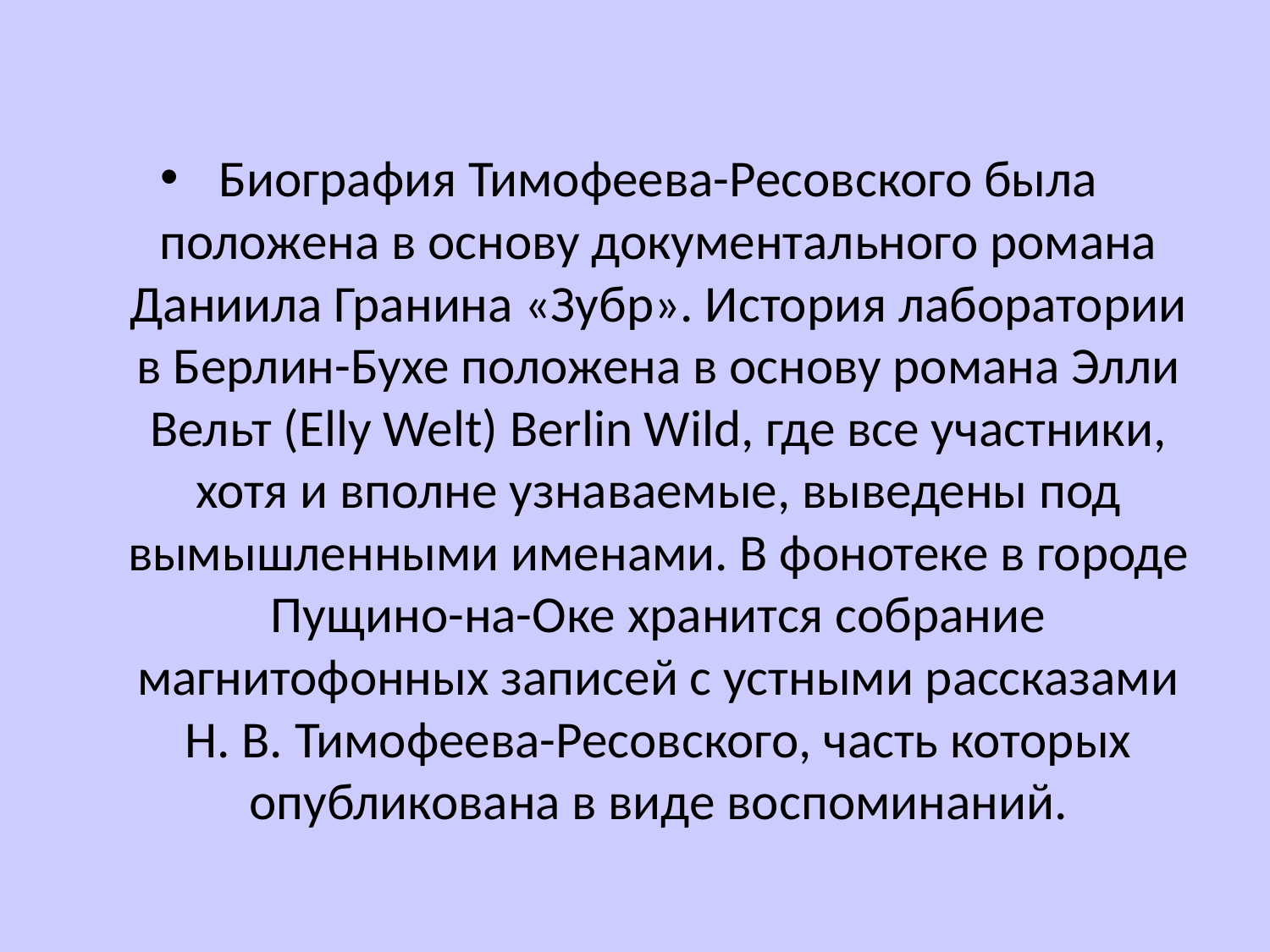

#
Биография Тимофеева-Ресовского была положена в основу документального романа Даниила Гранина «Зубр». История лаборатории в Берлин-Бухе положена в основу романа Элли Вельт (Elly Welt) Berlin Wild, где все участники, хотя и вполне узнаваемые, выведены под вымышленными именами. В фонотеке в городе Пущино-на-Оке хранится собрание магнитофонных записей с устными рассказами Н. В. Тимофеева-Ресовского, часть которых опубликована в виде воспоминаний.